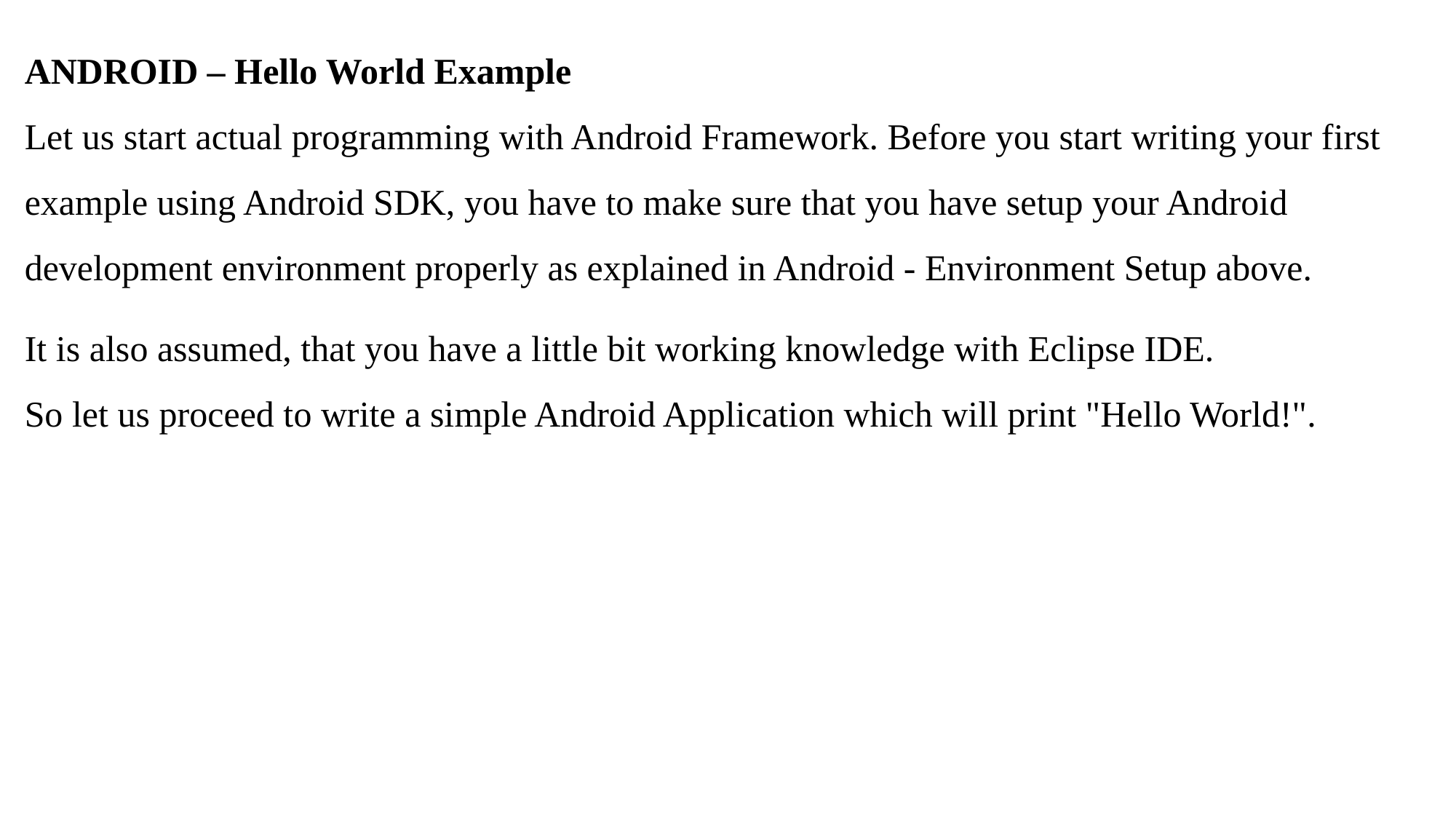

ANDROID – Hello World Example
Let us start actual programming with Android Framework. Before you start writing your first example using Android SDK, you have to make sure that you have setup your Android development environment properly as explained in Android - Environment Setup above.
It is also assumed, that you have a little bit working knowledge with Eclipse IDE.
So let us proceed to write a simple Android Application which will print "Hello World!".